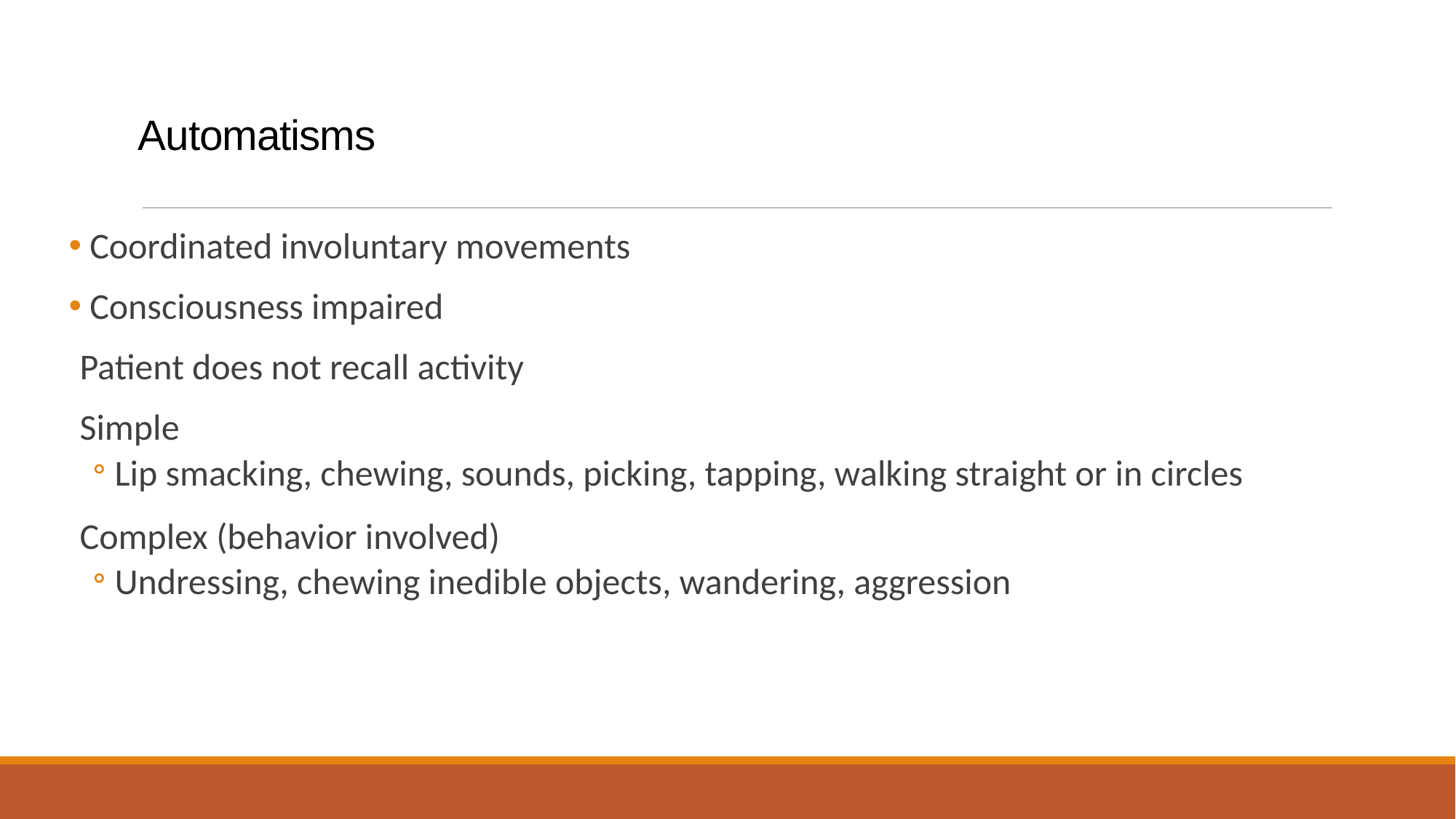

# Automatisms
 Coordinated involuntary movements
 Consciousness impaired
Patient does not recall activity
Simple
Lip smacking, chewing, sounds, picking, tapping, walking straight or in circles
Complex (behavior involved)
Undressing, chewing inedible objects, wandering, aggression